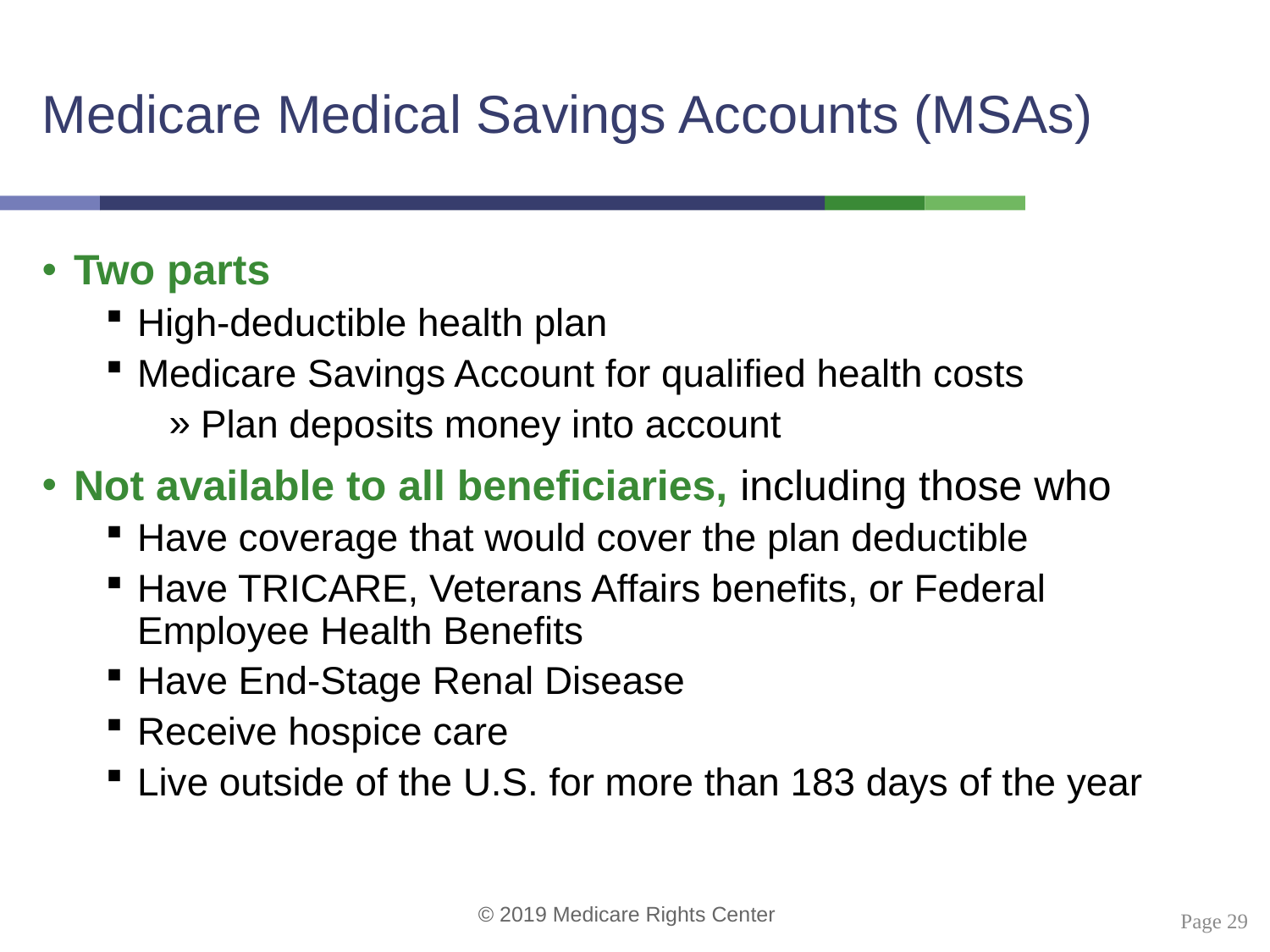

# Medicare Medical Savings Accounts (MSAs)
Two parts
High-deductible health plan
Medicare Savings Account for qualified health costs
Plan deposits money into account
Not available to all beneficiaries, including those who
Have coverage that would cover the plan deductible
Have TRICARE, Veterans Affairs benefits, or Federal Employee Health Benefits
Have End-Stage Renal Disease
Receive hospice care
Live outside of the U.S. for more than 183 days of the year
 Page 29